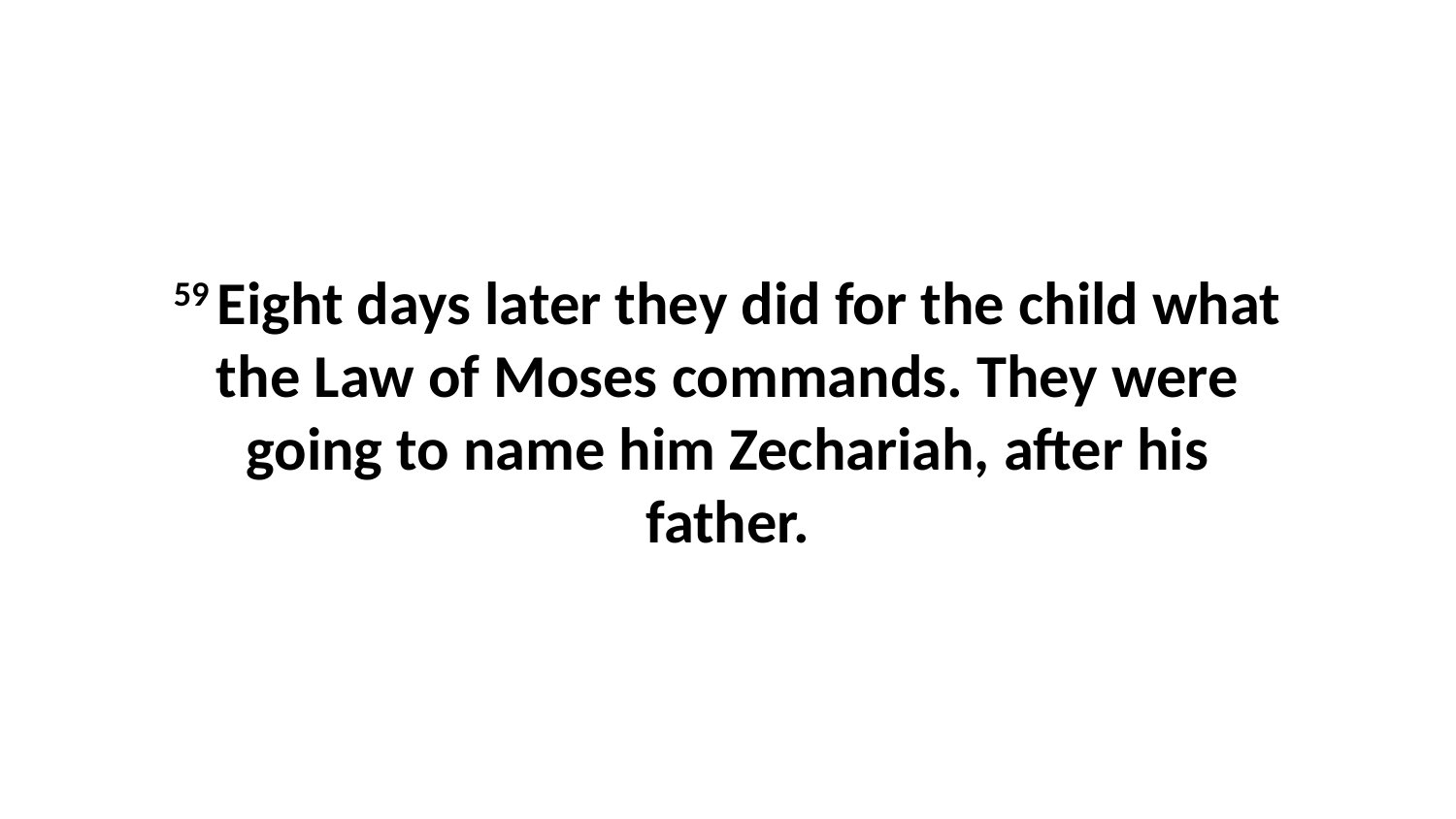

59 Eight days later they did for the child what the Law of Moses commands. They were going to name him Zechariah, after his father.